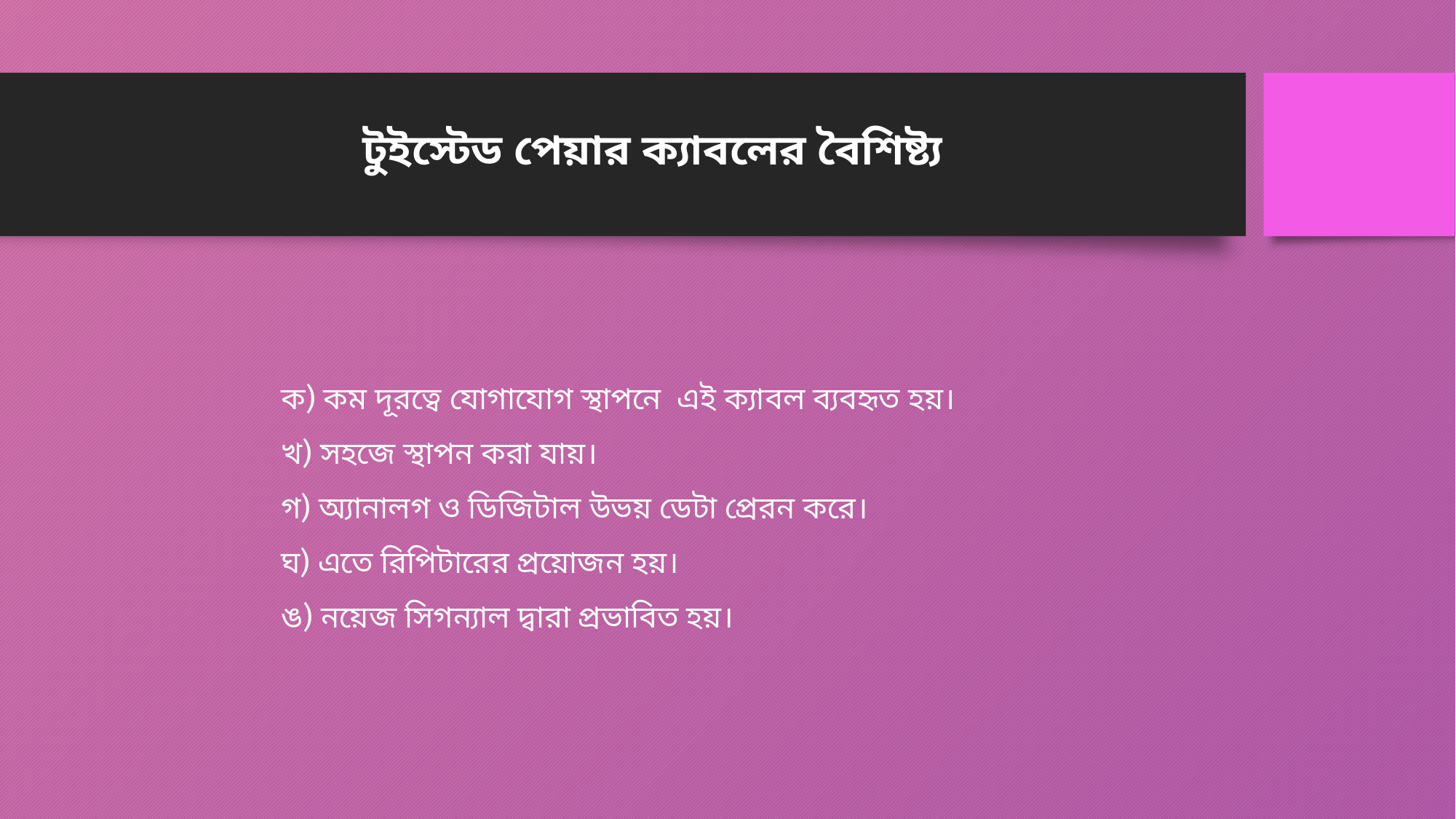

টুইস্টেড পেয়ার ক্যাবলের বৈশিষ্ট্য

ক) কম দূরত্বে যোগাযোগ স্থাপনে  এই ক্যাবল ব্যবহৃত হয়।
খ) সহজে স্থাপন করা যায়।
গ) অ্যানালগ ও ডিজিটাল উভয় ডেটা প্রেরন করে।
ঘ) এতে রিপিটারের প্রয়োজন হয়।
ঙ) নয়েজ সিগন্যাল দ্বারা প্রভাবিত হয়।